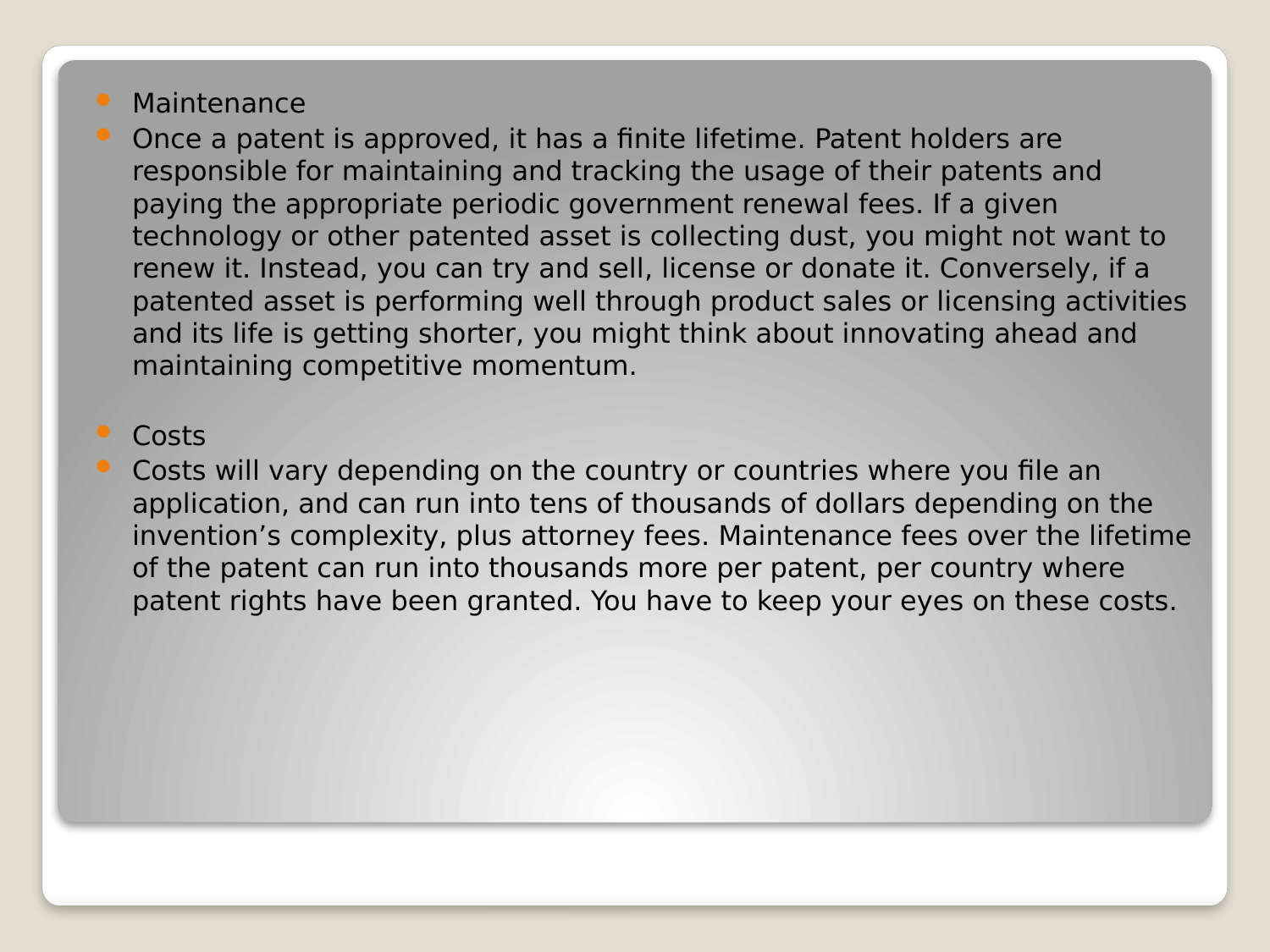

Maintenance
Once a patent is approved, it has a finite lifetime. Patent holders are responsible for maintaining and tracking the usage of their patents and paying the appropriate periodic government renewal fees. If a given technology or other patented asset is collecting dust, you might not want to renew it. Instead, you can try and sell, license or donate it. Conversely, if a patented asset is performing well through product sales or licensing activities and its life is getting shorter, you might think about innovating ahead and maintaining competitive momentum.

Costs
Costs will vary depending on the country or countries where you file an application, and can run into tens of thousands of dollars depending on the invention’s complexity, plus attorney fees. Maintenance fees over the lifetime of the patent can run into thousands more per patent, per country where patent rights have been granted. You have to keep your eyes on these costs.
#